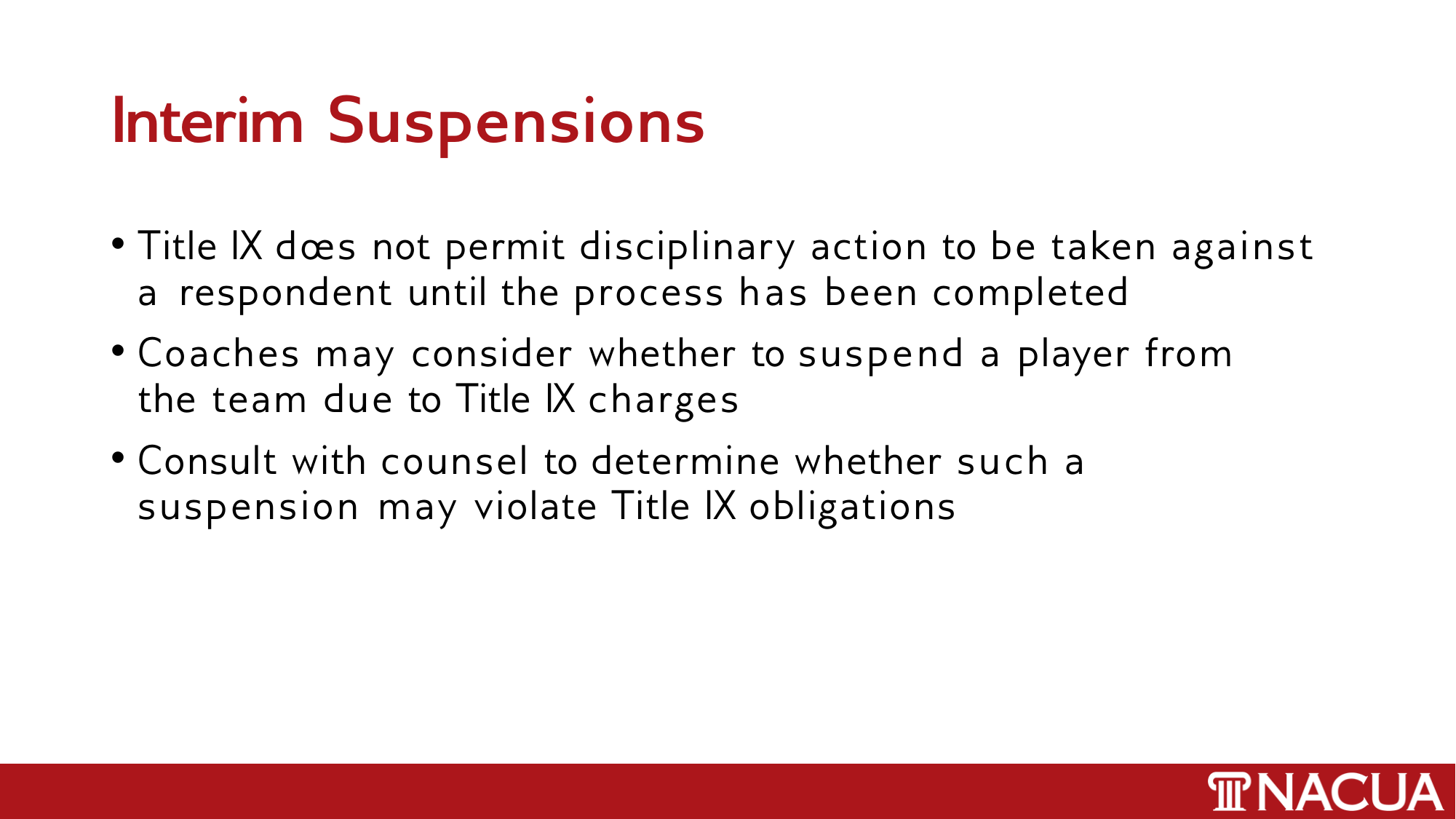

# Interim Suspensions
Title IX does not permit disciplinary action to be taken against a respondent until the process has been completed
Coaches may consider whether to suspend a player from the team due to Title IX charges
Consult with counsel to determine whether such a suspension may violate Title IX obligations